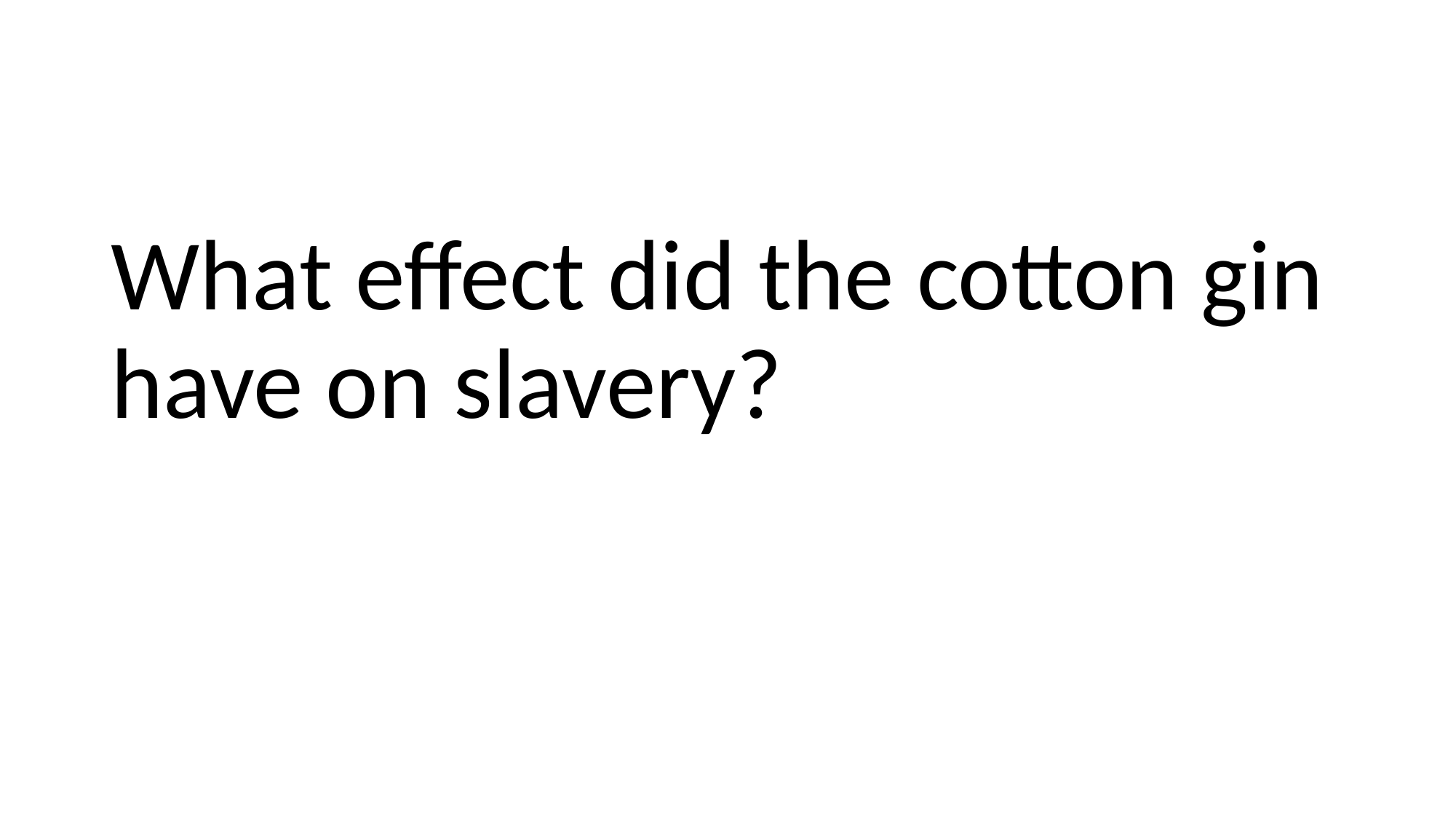

What effect did the cotton gin have on slavery?